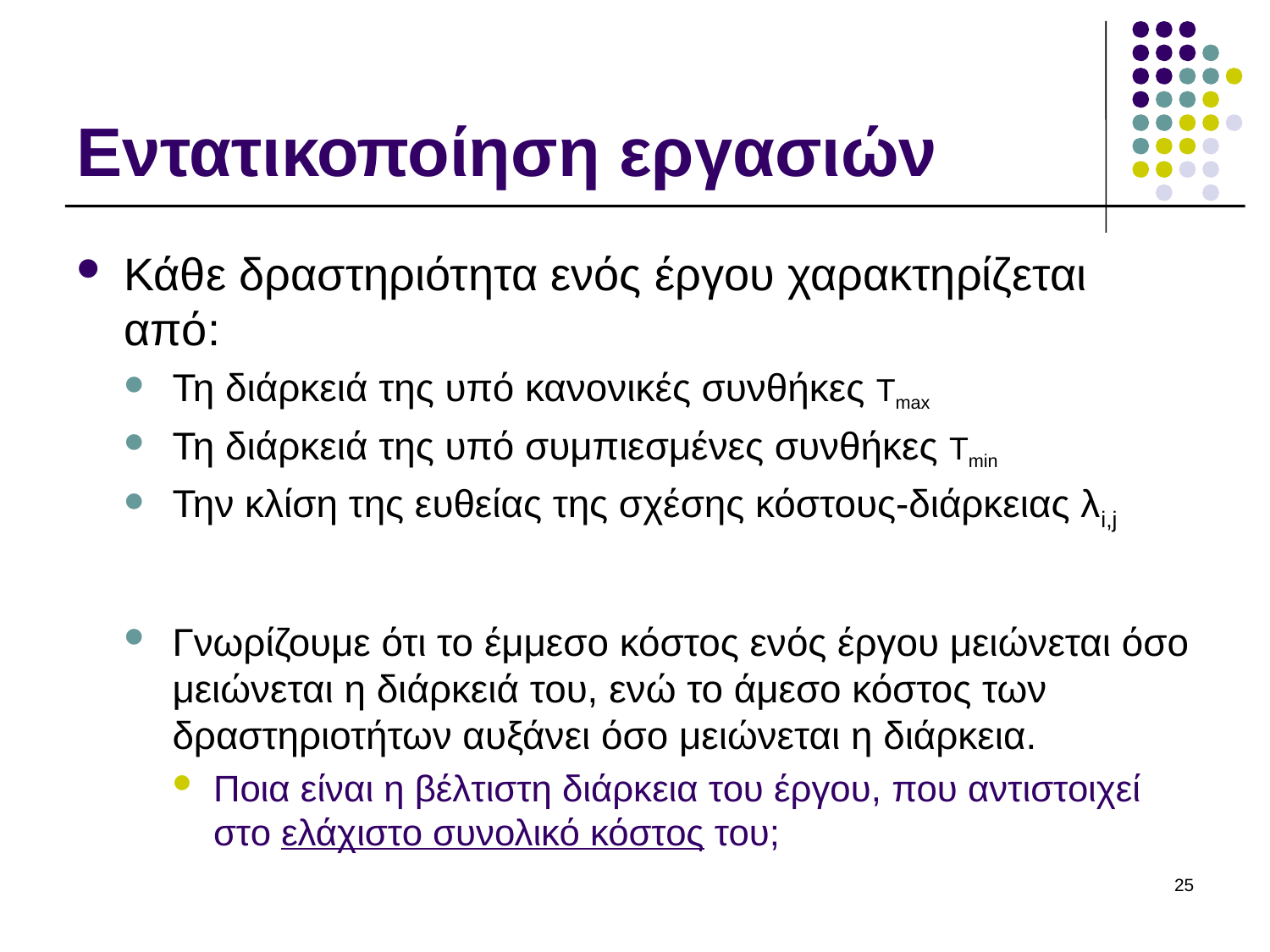

# Εντατικοποίηση εργασιών
Κάθε δραστηριότητα ενός έργου χαρακτηρίζεται από:
Τη διάρκειά της υπό κανονικές συνθήκες Τmax
Τη διάρκειά της υπό συμπιεσμένες συνθήκες Τmin
Την κλίση της ευθείας της σχέσης κόστους-διάρκειας λi,j

Γνωρίζουμε ότι το έμμεσο κόστος ενός έργου μειώνεται όσο μειώνεται η διάρκειά του, ενώ το άμεσο κόστος των δραστηριοτήτων αυξάνει όσο μειώνεται η διάρκεια.
Ποια είναι η βέλτιστη διάρκεια του έργου, που αντιστοιχεί στο ελάχιστο συνολικό κόστος του;

25